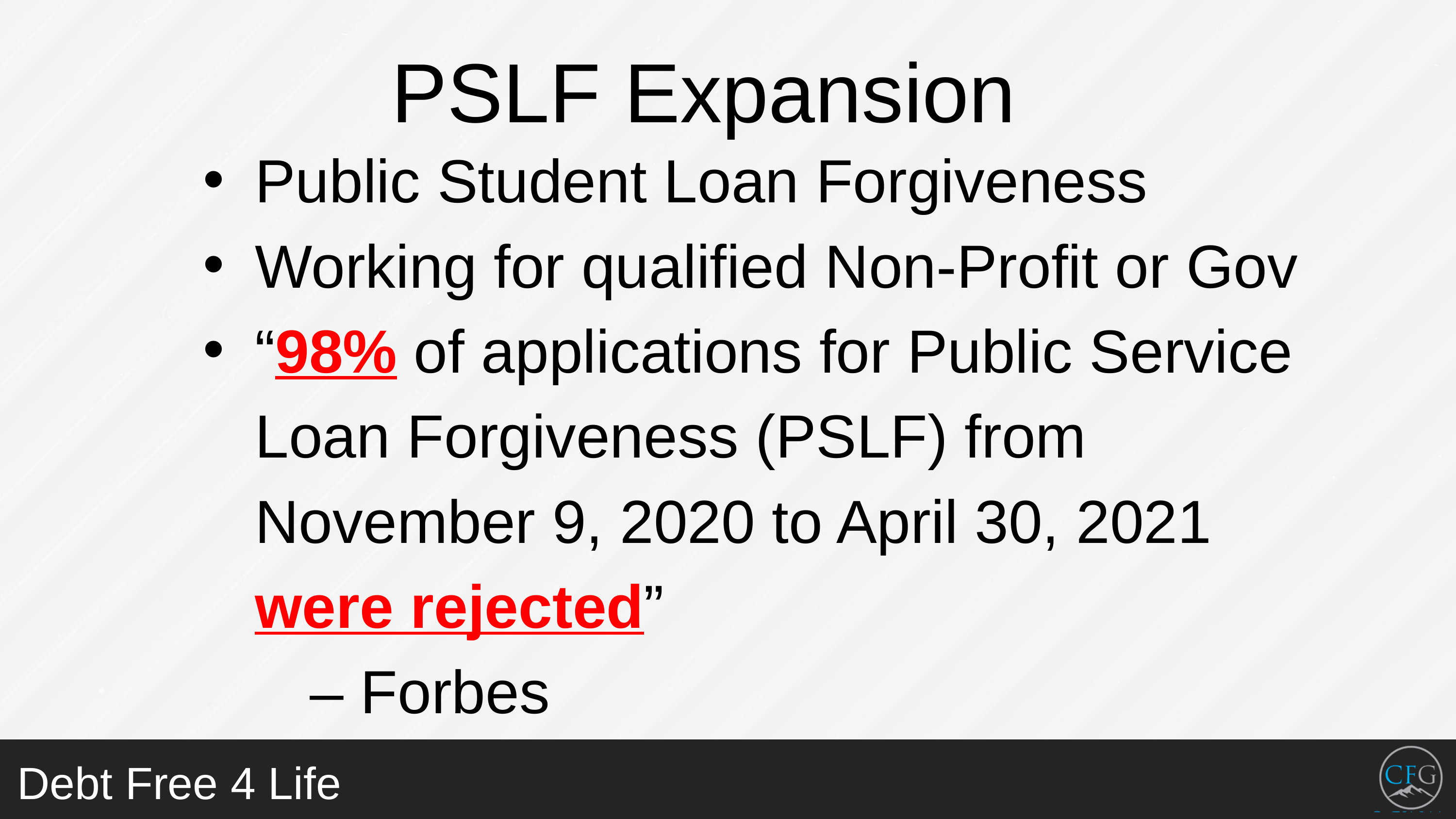

PSLF Expansion
Public Student Loan Forgiveness
Working for qualified Non-Profit or Gov
“98% of applications for Public Service Loan Forgiveness (PSLF) from November 9, 2020 to April 30, 2021 were rejected”
	  – Forbes

Debt Free 4 Life